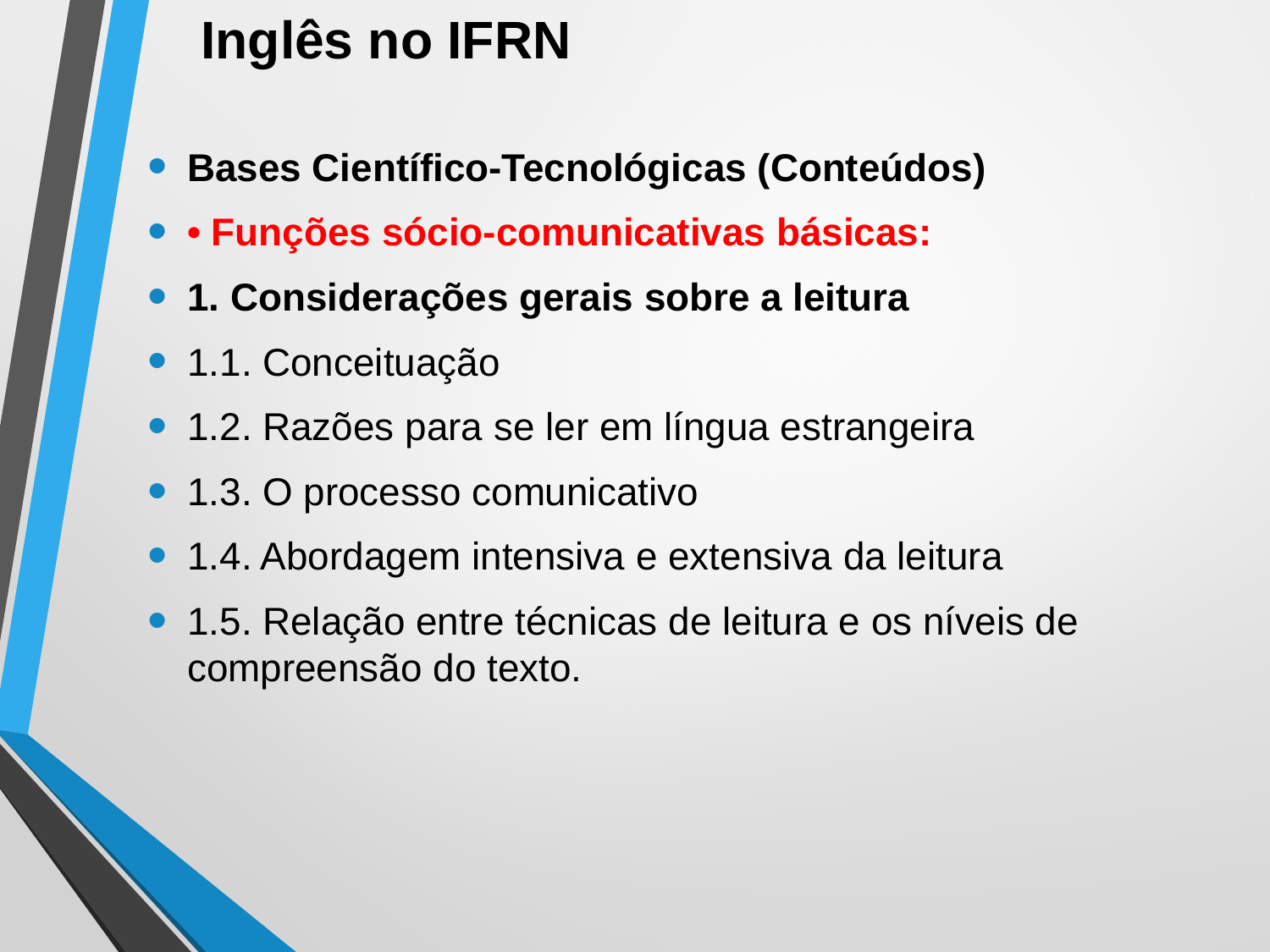

# Inglês no IFRN
Bases Científico-Tecnológicas (Conteúdos)
• Funções sócio-comunicativas básicas:
1. Considerações gerais sobre a leitura
1.1. Conceituação
1.2. Razões para se ler em língua estrangeira
1.3. O processo comunicativo
1.4. Abordagem intensiva e extensiva da leitura
1.5. Relação entre técnicas de leitura e os níveis de compreensão do texto.